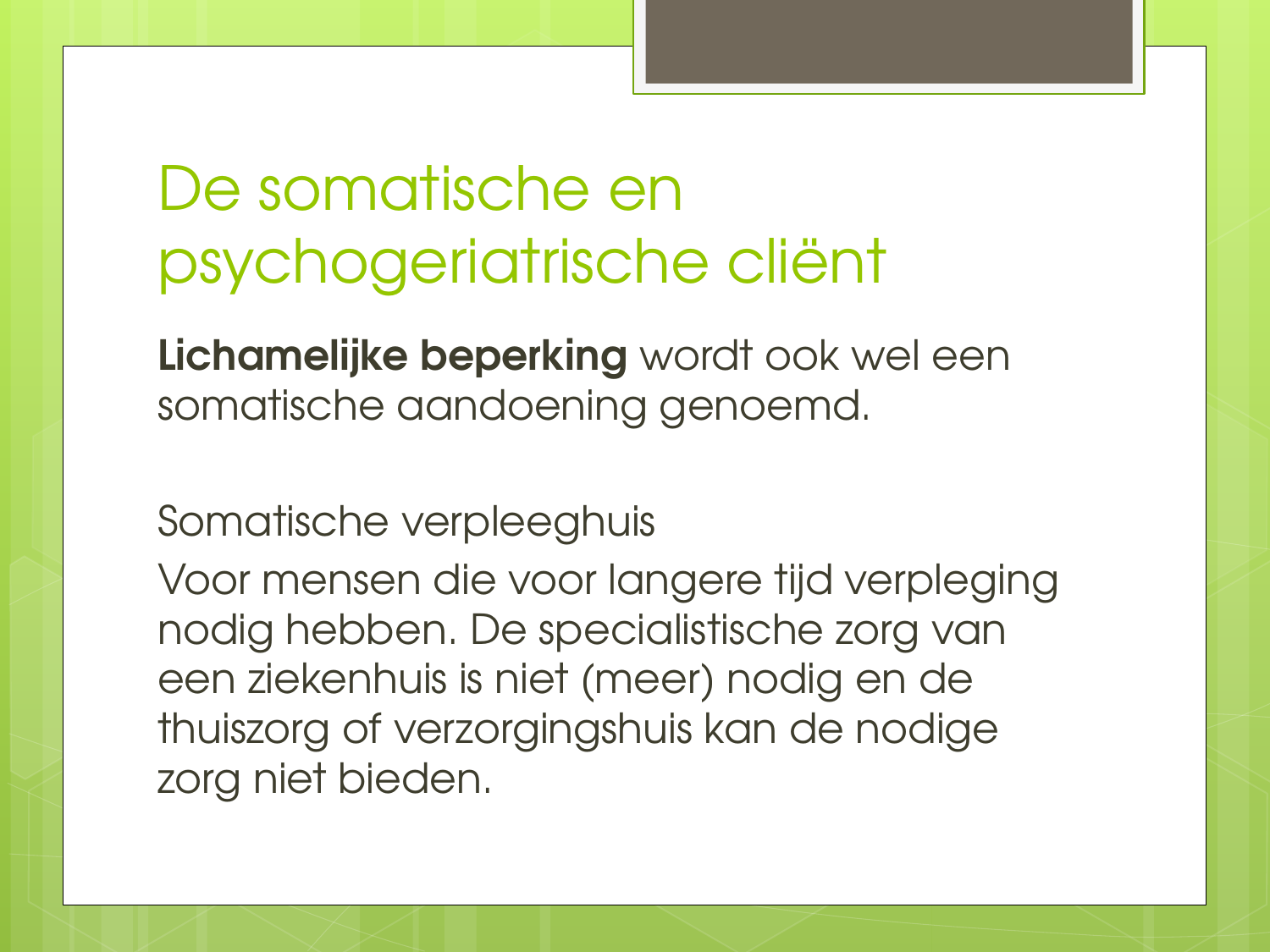

# De somatische en psychogeriatrische cliënt
Lichamelijke beperking wordt ook wel een somatische aandoening genoemd.

Somatische verpleeghuis
Voor mensen die voor langere tijd verpleging nodig hebben. De specialistische zorg van een ziekenhuis is niet (meer) nodig en de thuiszorg of verzorgingshuis kan de nodige zorg niet bieden.